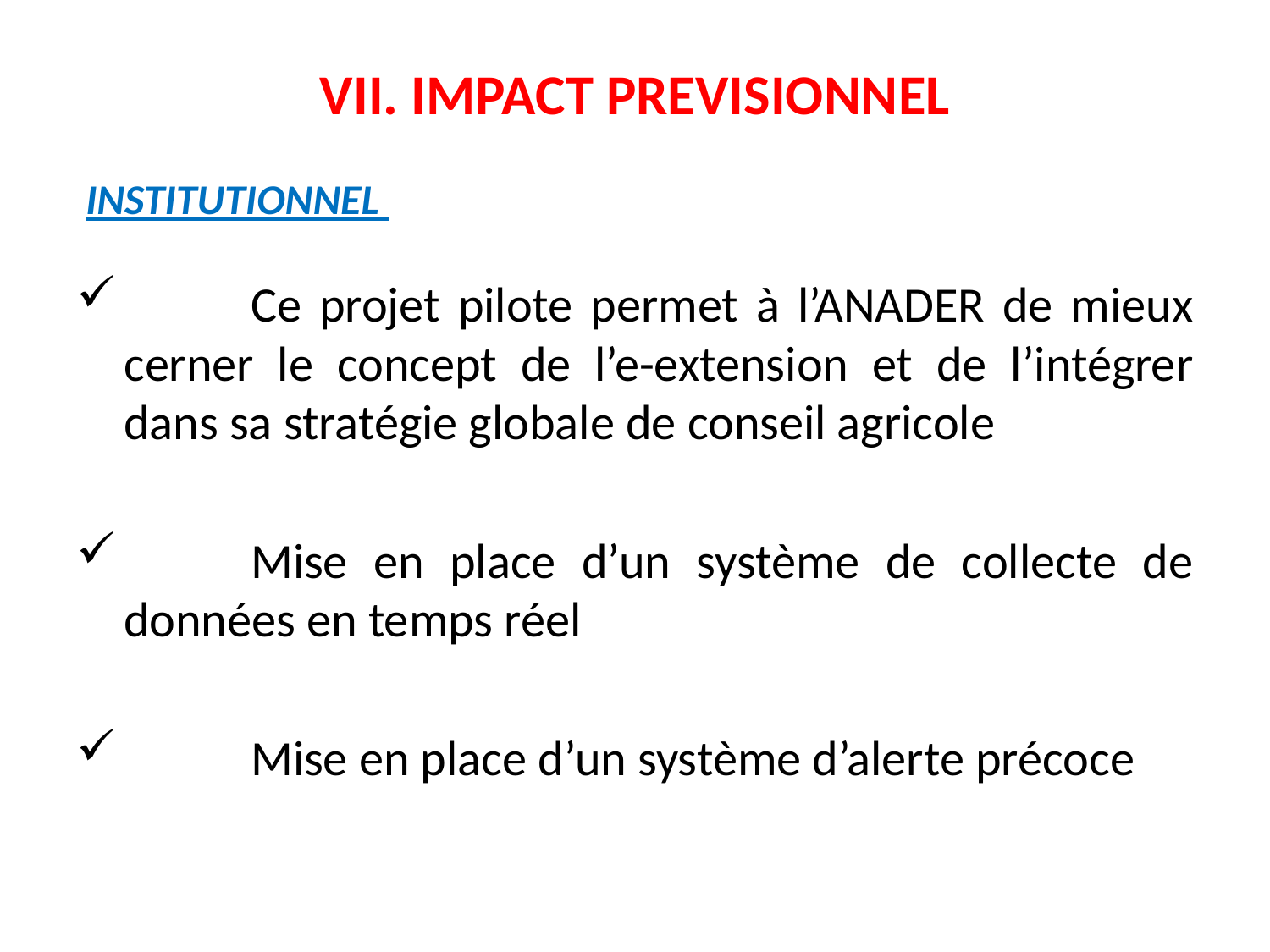

# VII. IMPACT PREVISIONNEL
 INSTITUTIONNEL

	Ce projet pilote permet à l’ANADER de mieux cerner le concept de l’e-extension et de l’intégrer dans sa stratégie globale de conseil agricole

	Mise en place d’un système de collecte de données en temps réel

	Mise en place d’un système d’alerte précoce